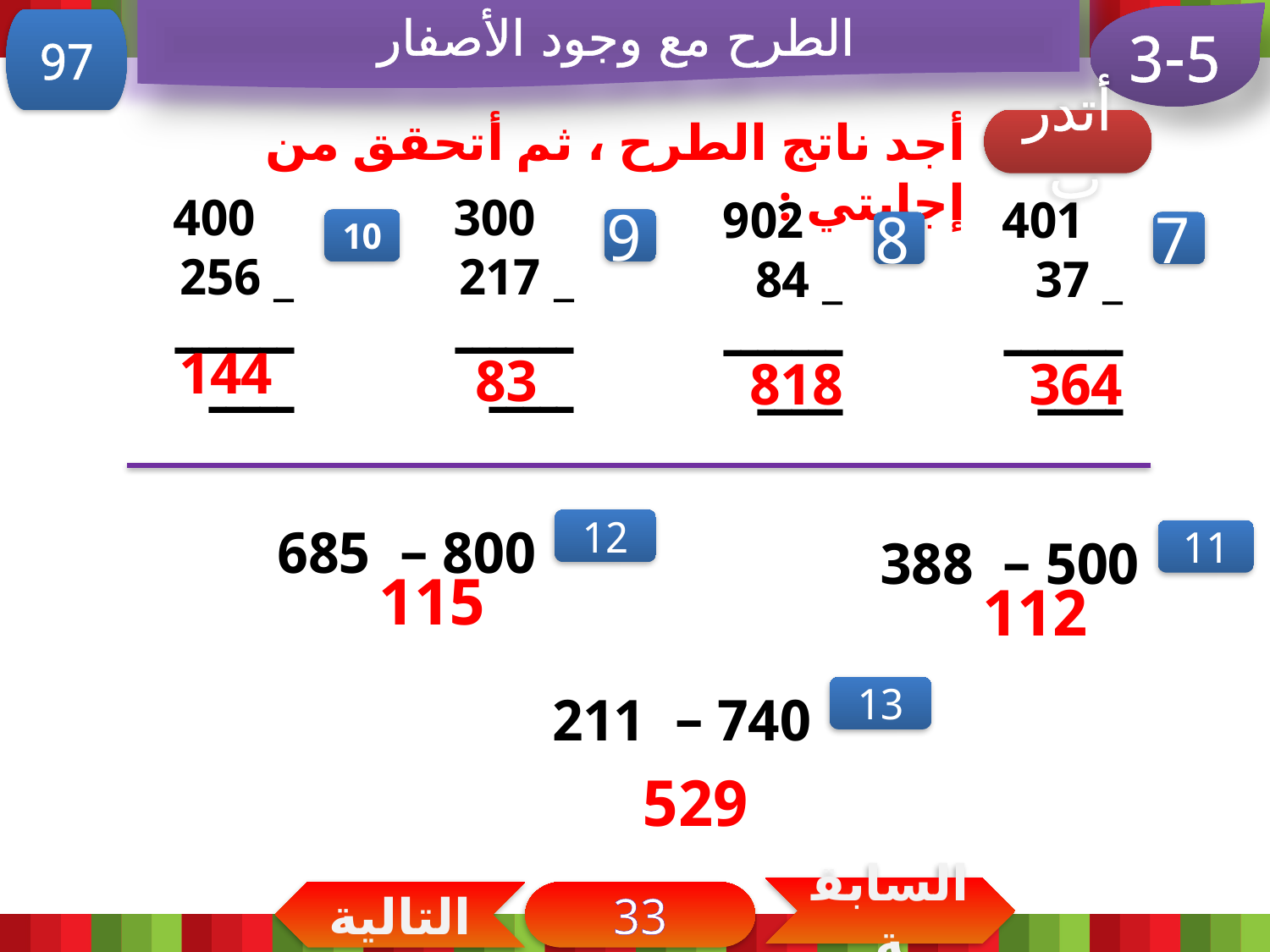

الطرح مع وجود الأصفار
3-5
97
أجد ناتج الطرح ، ثم أتحقق من إجابتي :
أتدرب
   400
_ 256
ــــــــــــ
   300
_ 217
ــــــــــــ
   902
_ 84
ــــــــــــ
   401
_ 37
ــــــــــــ
10
9
8
7
144
83
818
364
12
800 –  685
11
500 –  388
115
112
13
740 –  211
529

السابقة

التالية

33